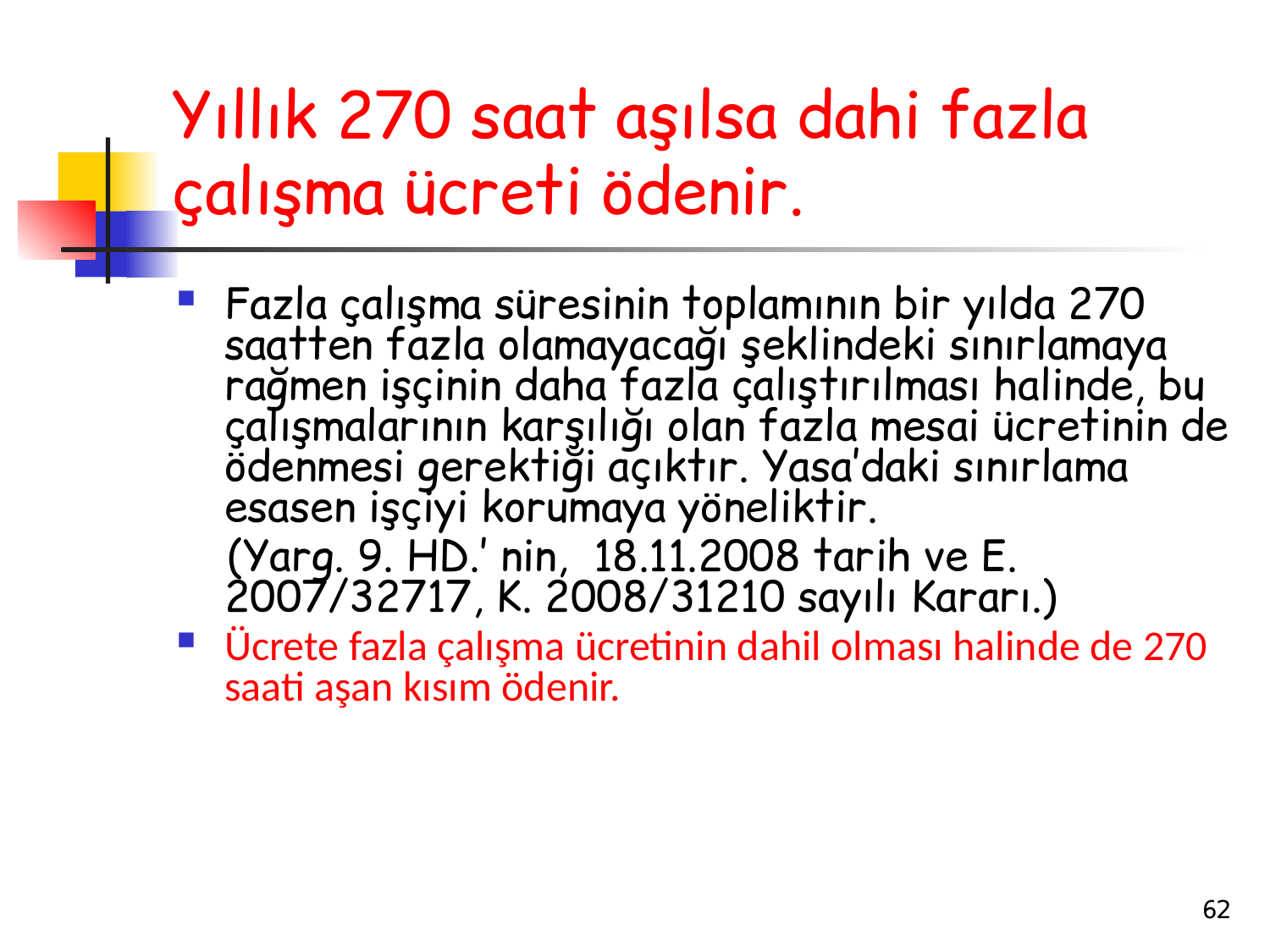

# Yıllık 270 saat aşılsa dahi fazla çalışma ücreti ödenir.
Fazla çalışma süresinin toplamının bir yılda 270 saatten fazla olamayacağı şeklindeki sınırlamaya rağmen işçinin daha fazla çalıştırılması halinde, bu çalışmalarının karşılığı olan fazla mesai ücretinin de ödenmesi gerektiği açıktır. Yasa’daki sınırlama esasen işçiyi korumaya yöneliktir.
    (Yarg. 9. HD.’ nin,  18.11.2008 tarih ve E. 2007/32717, K. 2008/31210 sayılı Kararı.)
Ücrete fazla çalışma ücretinin dahil olması halinde de 270 saati aşan kısım ödenir.
62